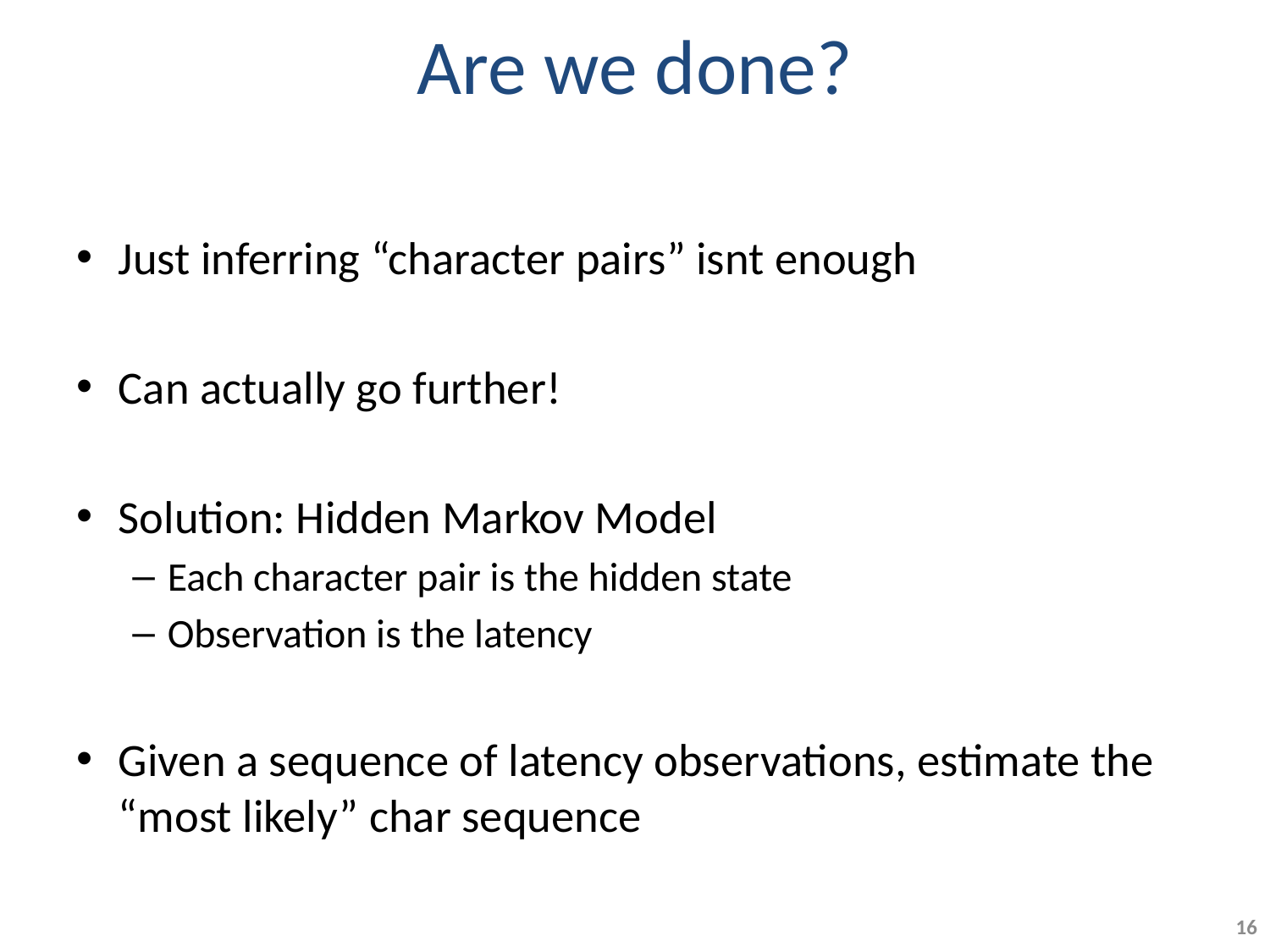

# Are we done?
Just inferring “character pairs” isnt enough

Can actually go further!

Solution: Hidden Markov Model
Each character pair is the hidden state
Observation is the latency

Given a sequence of latency observations, estimate the “most likely” char sequence
16